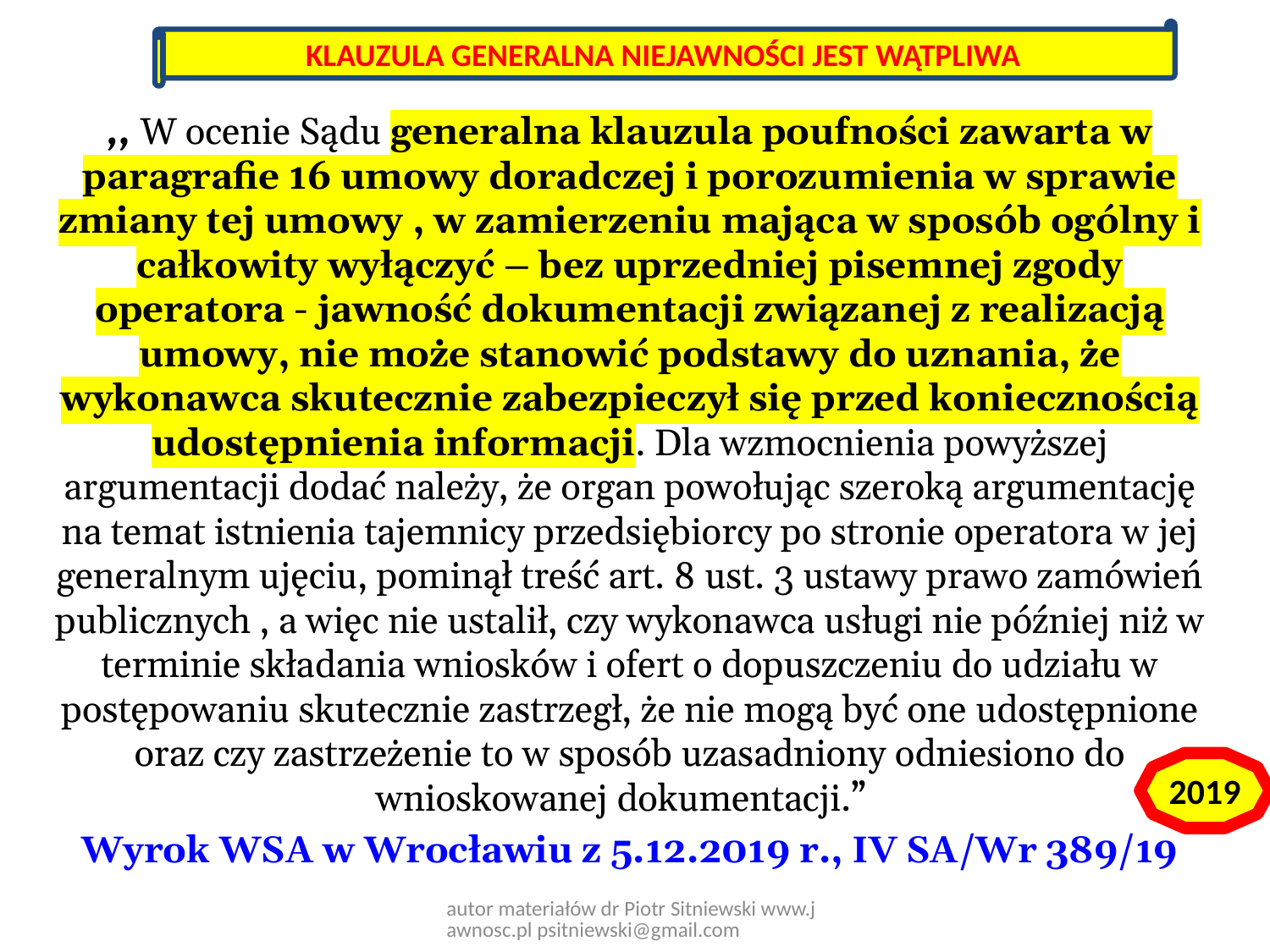

KLAUZULA GENERALNA NIEJAWNOŚCI JEST WĄTPLIWA
,, W ocenie Sądu generalna klauzula poufności zawarta w paragrafie 16 umowy doradczej i porozumienia w sprawie zmiany tej umowy , w zamierzeniu mająca w sposób ogólny i całkowity wyłączyć – bez uprzedniej pisemnej zgody operatora - jawność dokumentacji związanej z realizacją umowy, nie może stanowić podstawy do uznania, że wykonawca skutecznie zabezpieczył się przed koniecznością udostępnienia informacji. Dla wzmocnienia powyższej argumentacji dodać należy, że organ powołując szeroką argumentację na temat istnienia tajemnicy przedsiębiorcy po stronie operatora w jej generalnym ujęciu, pominął treść art. 8 ust. 3 ustawy prawo zamówień publicznych , a więc nie ustalił, czy wykonawca usługi nie później niż w terminie składania wniosków i ofert o dopuszczeniu do udziału w postępowaniu skutecznie zastrzegł, że nie mogą być one udostępnione oraz czy zastrzeżenie to w sposób uzasadniony odniesiono do wnioskowanej dokumentacji.”
Wyrok WSA w Wrocławiu z 5.12.2019 r., IV SA/Wr 389/19

2019
autor materiałów dr Piotr Sitniewski www.jawnosc.pl psitniewski@gmail.com